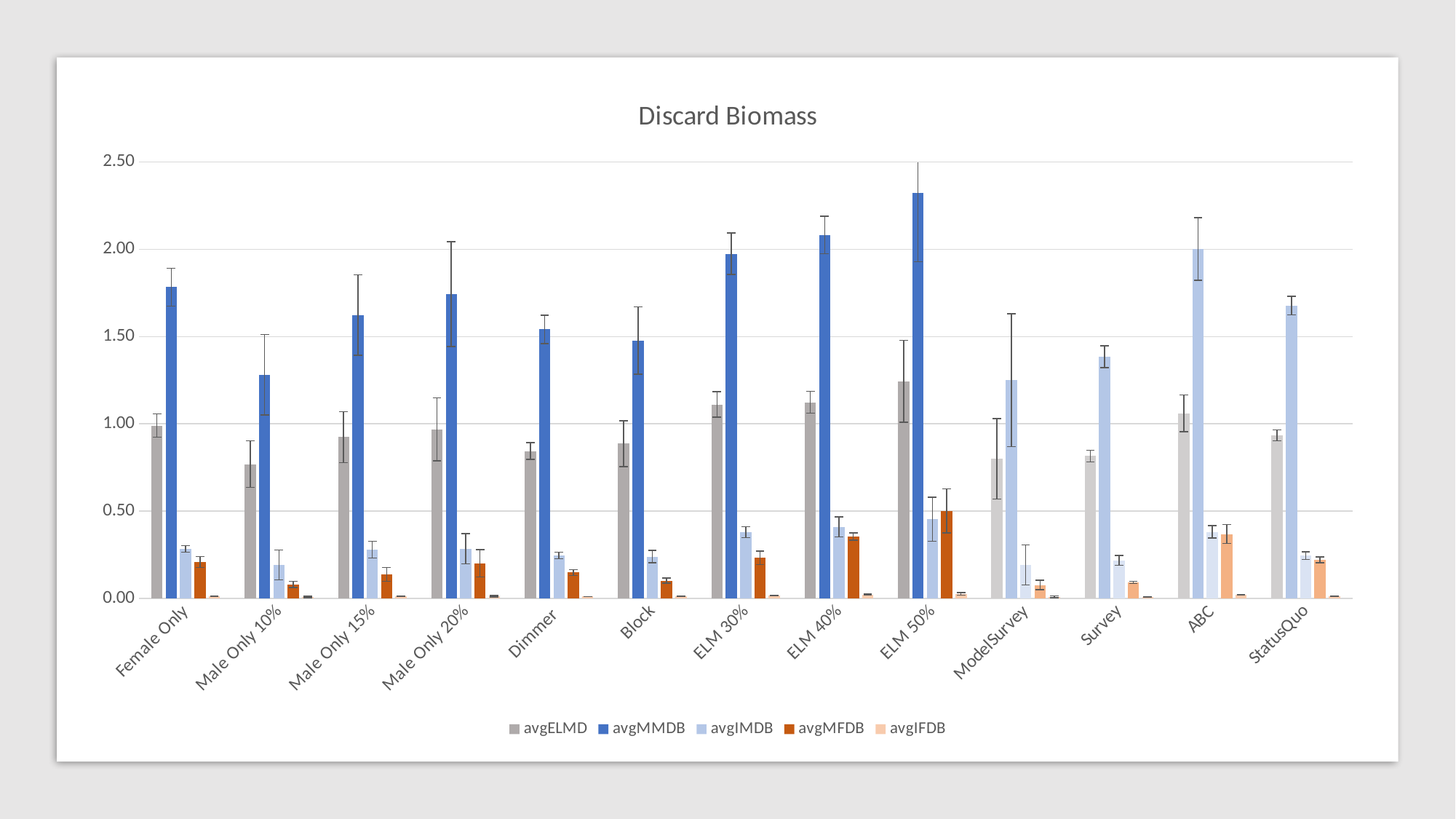

### Chart: Discard Biomass

| Category | avgELMD | avgMMDB | avgIMDB | avgMFDB | avgIFDB |
|---|---|---|---|---|---|
| Female Only | 0.98981367 | 1.78372067 | 0.28254373 | 0.20741518 | 0.01077933 |
| Male Only 10% | 0.768611367 | 1.2805403 | 0.191634637 | 0.07959319 | 0.007971311 |
| Male Only 15% | 0.9232138 | 1.62356313 | 0.27795743 | 0.13664139 | 0.01160445 |
| Male Only 20% | 0.96825437 | 1.74377877 | 0.28354367 | 0.20045326 | 0.01232347 |
| Dimmer  | 0.8435071 | 1.541494 | 0.245161667 | 0.148075033 | 0.009665847 |
| Block | 0.88598097 | 1.47678643 | 0.23857992 | 0.10115833 | 0.01070333 |
| ELM 30% | 1.11063937 | 1.974414 | 0.37812116 | 0.23232304 | 0.01611932 |
| ELM 40% | 1.12340187 | 2.08228033 | 0.40825827 | 0.35372731 | 0.02135342 |
| ELM 50% | 1.2431578 | 2.32193933 | 0.45267707 | 0.50104843 | 0.02476123 |
| ModelSurvey | 0.798947 | 1.24989727 | 0.19184458 | 0.07566773 | 0.00925394 |
| Survey | 0.8148947 | 1.385526633 | 0.2173661 | 0.090524483 | 0.008990245 |
| ABC | 1.05992457 | 2.00123367 | 0.38083453 | 0.3682804 | 0.01897748 |
| StatusQuo | 0.93324033 | 1.67802197 | 0.24474206 | 0.21954832 | 0.01111421 |